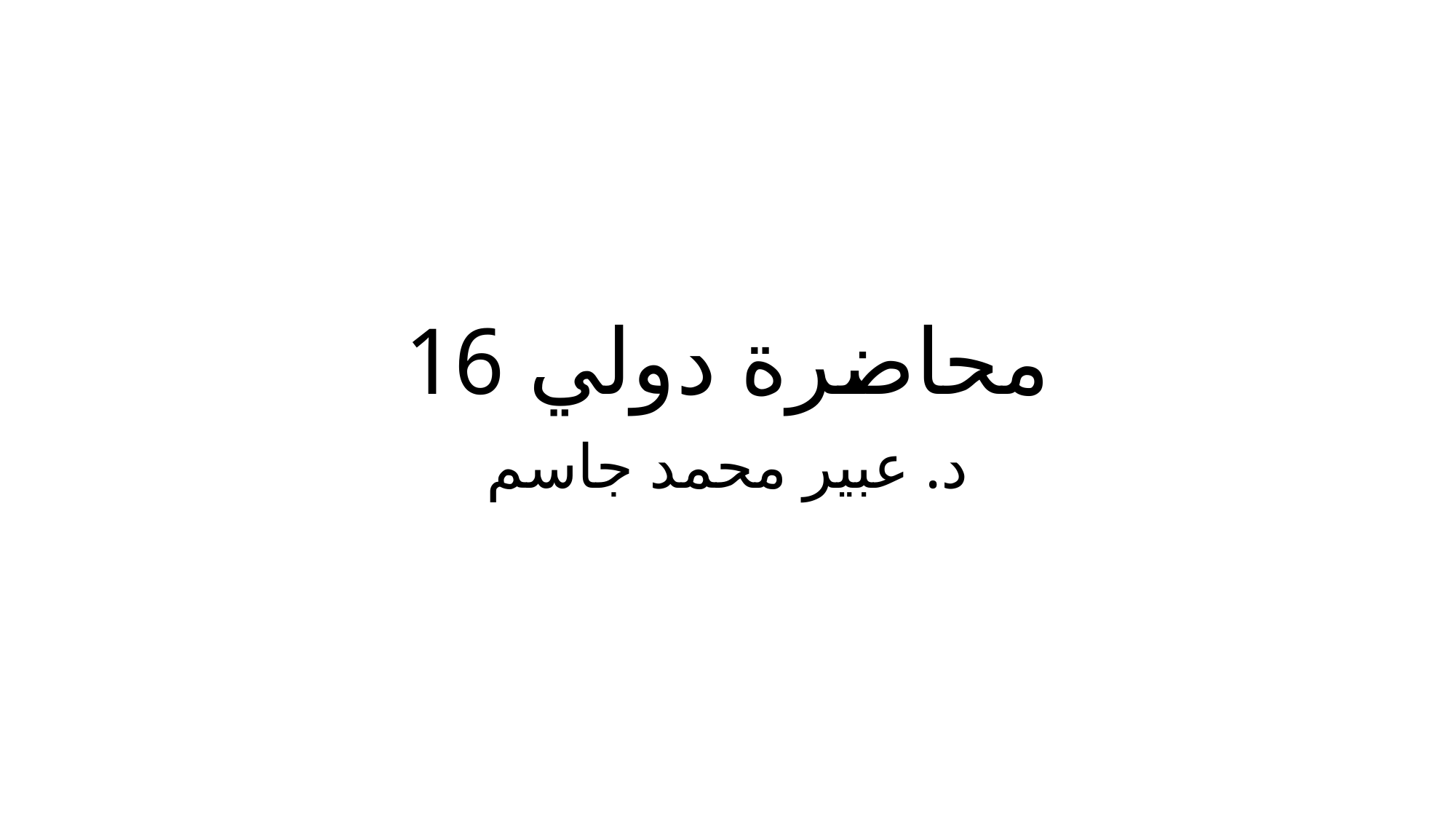

# محاضرة دولي 16
د. عبير محمد جاسم